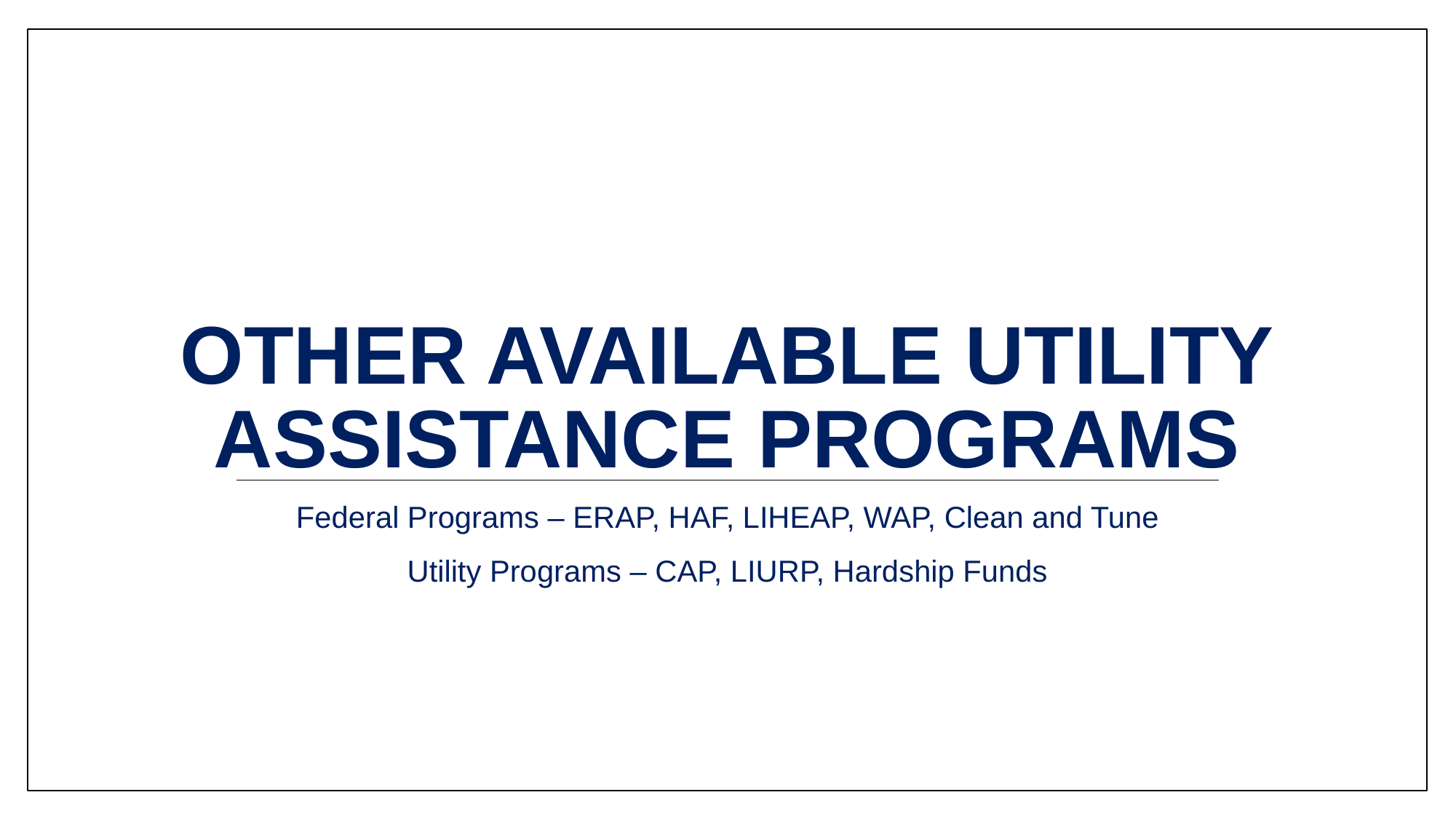

# Other Available Utility Assistance Programs

Federal Programs – ERAP, HAF, LIHEAP, WAP, Clean and Tune
Utility Programs – CAP, LIURP, Hardship Funds